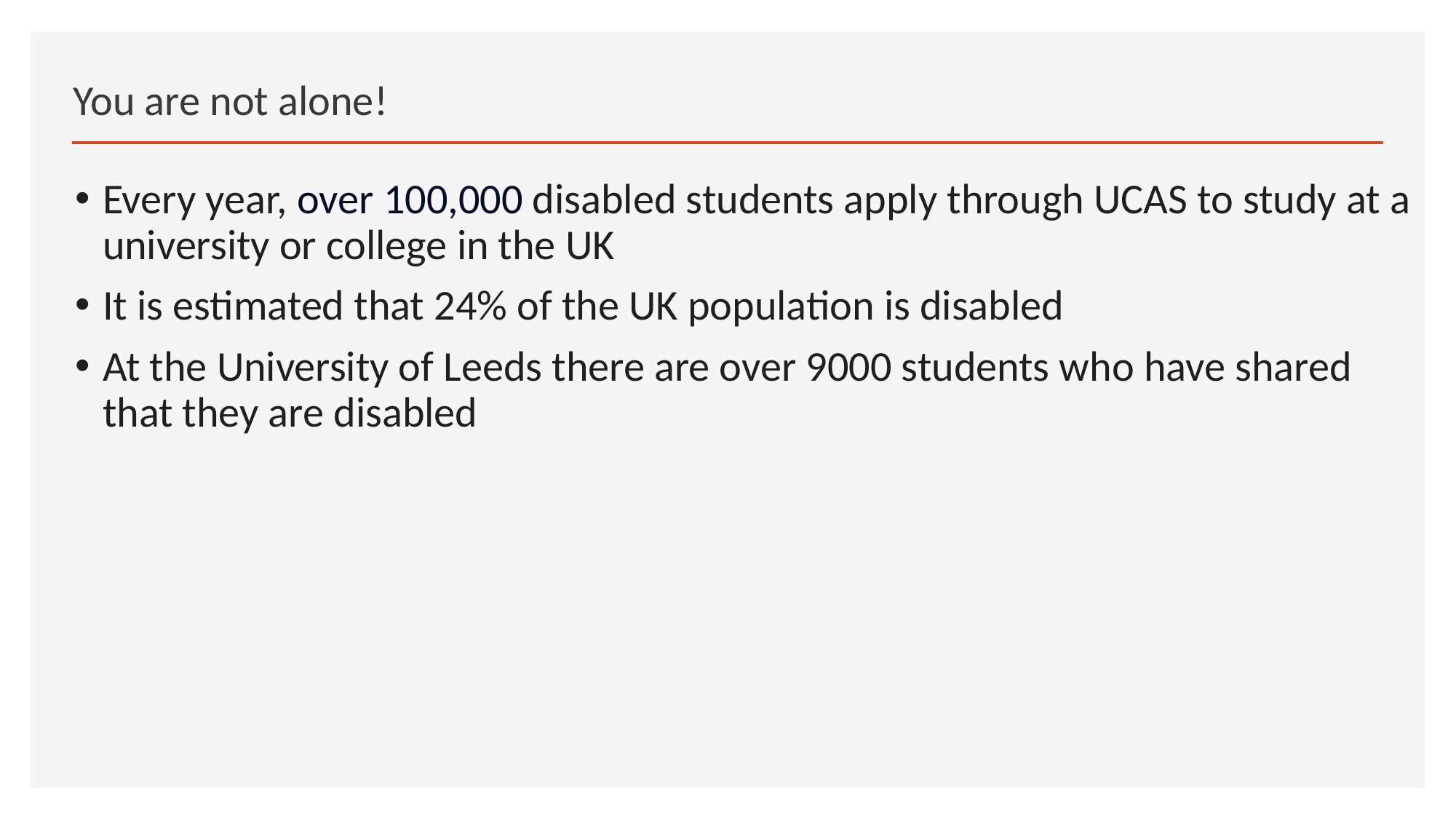

# You are not alone!
Every year, over 100,000 disabled students apply through UCAS to study at a university or college in the UK
It is estimated that 24% of the UK population is disabled
At the University of Leeds there are over 9000 students who have shared that they are disabled